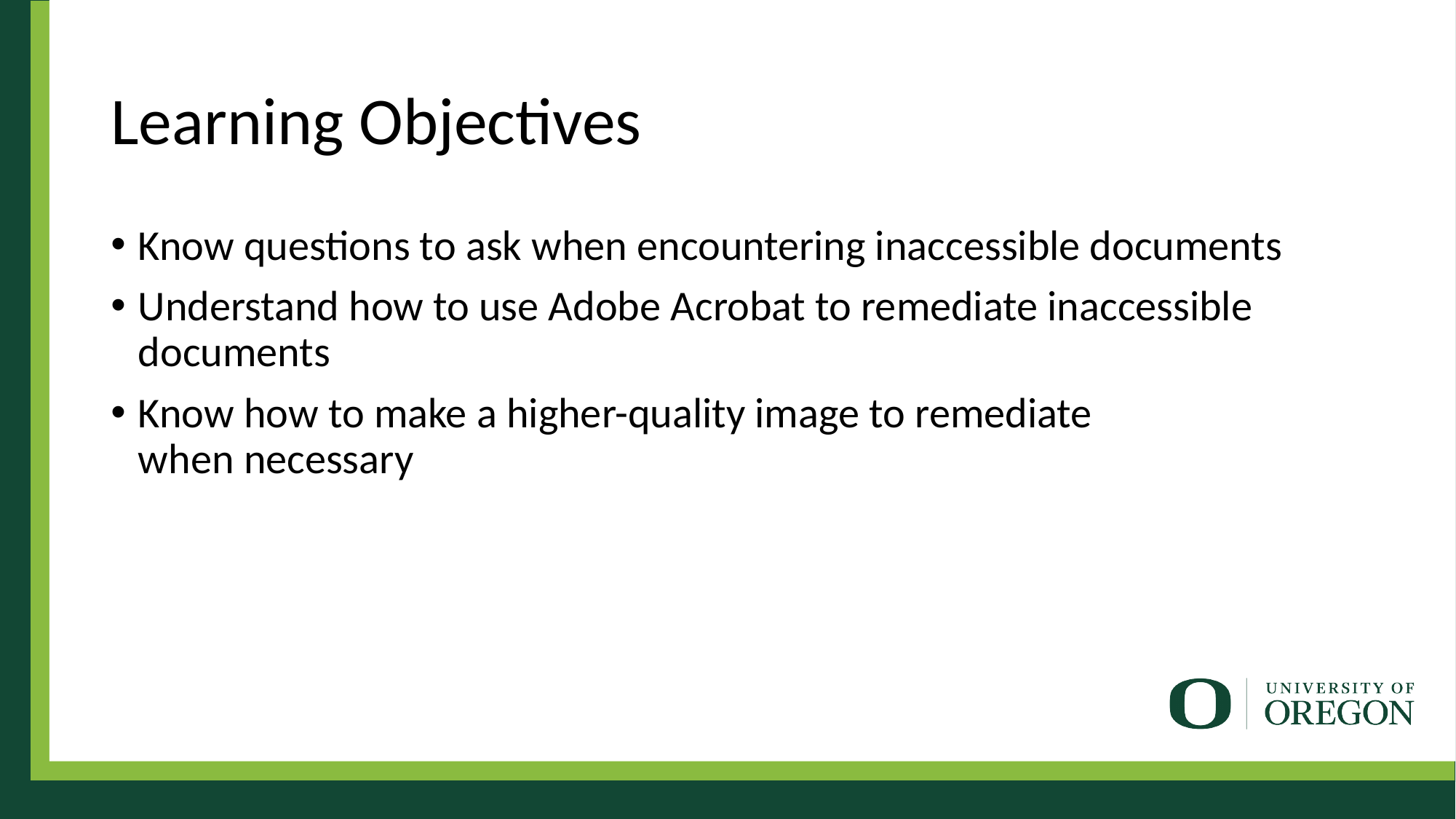

# Learning Objectives
Know questions to ask when encountering inaccessible documents
Understand how to use Adobe Acrobat to remediate inaccessible documents
Know how to make a higher-quality image to remediate when necessary